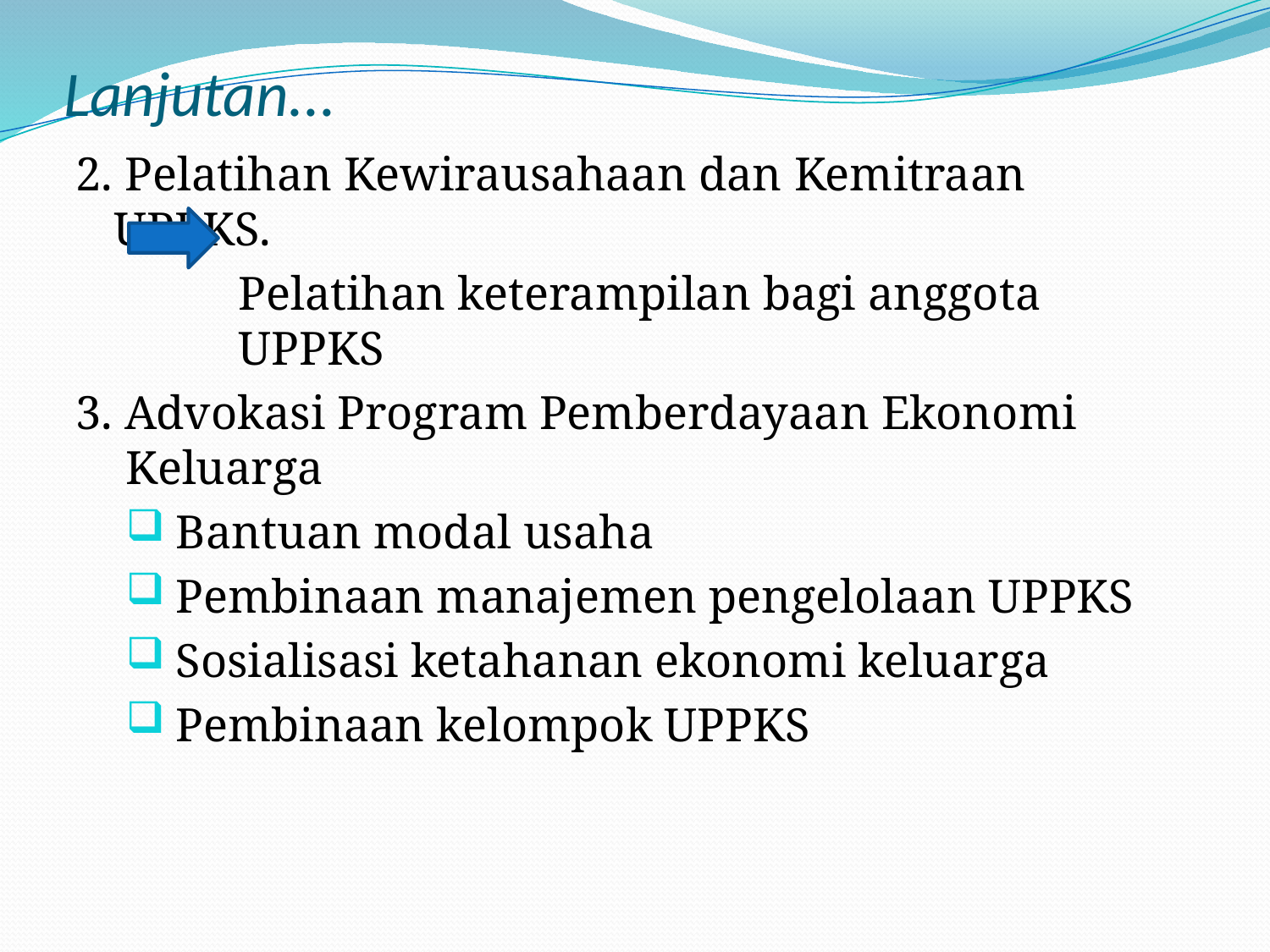

# Lanjutan...
2. Pelatihan Kewirausahaan dan Kemitraan UPPKS.
Pelatihan keterampilan bagi anggota UPPKS
3. Advokasi Program Pemberdayaan Ekonomi Keluarga
Bantuan modal usaha
Pembinaan manajemen pengelolaan UPPKS
Sosialisasi ketahanan ekonomi keluarga
Pembinaan kelompok UPPKS